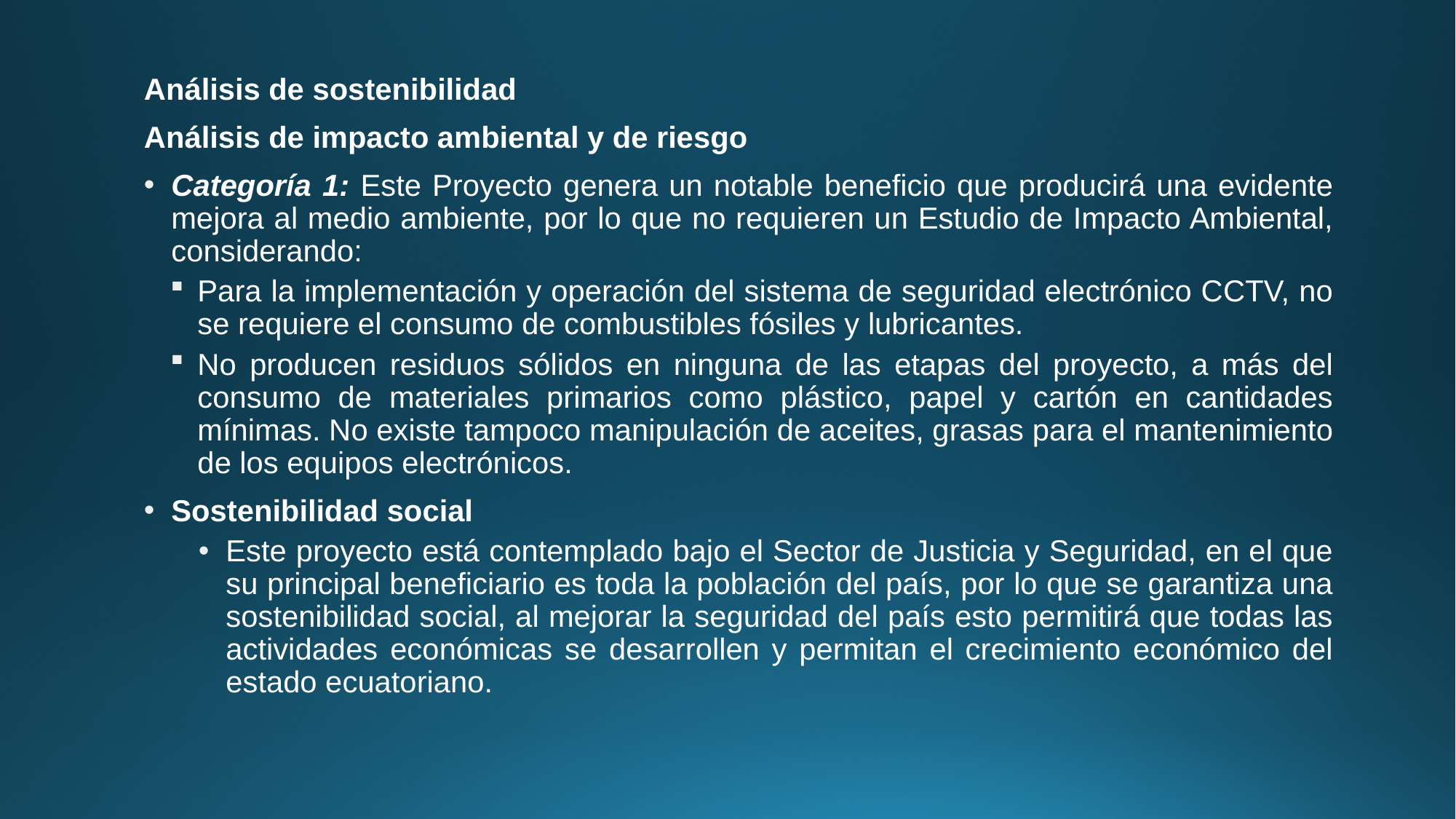

Análisis de sostenibilidad
Análisis de impacto ambiental y de riesgo
Categoría 1: Este Proyecto genera un notable beneficio que producirá una evidente mejora al medio ambiente, por lo que no requieren un Estudio de Impacto Ambiental, considerando:
Para la implementación y operación del sistema de seguridad electrónico CCTV, no se requiere el consumo de combustibles fósiles y lubricantes.
No producen residuos sólidos en ninguna de las etapas del proyecto, a más del consumo de materiales primarios como plástico, papel y cartón en cantidades mínimas. No existe tampoco manipulación de aceites, grasas para el mantenimiento de los equipos electrónicos.
Sostenibilidad social
Este proyecto está contemplado bajo el Sector de Justicia y Seguridad, en el que su principal beneficiario es toda la población del país, por lo que se garantiza una sostenibilidad social, al mejorar la seguridad del país esto permitirá que todas las actividades económicas se desarrollen y permitan el crecimiento económico del estado ecuatoriano.